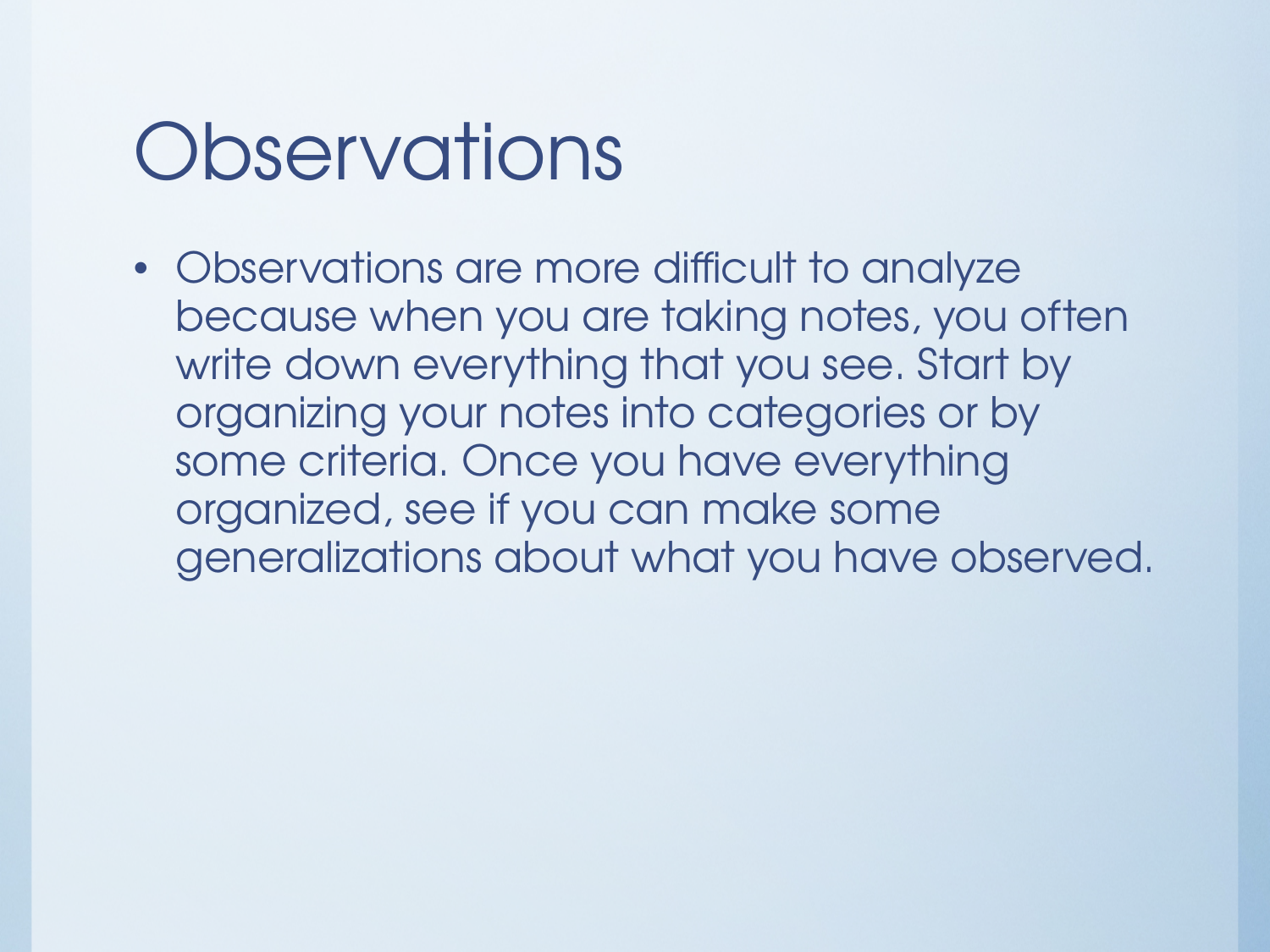

# Observations
Observations are more difficult to analyze because when you are taking notes, you often write down everything that you see. Start by organizing your notes into categories or by some criteria. Once you have everything organized, see if you can make some generalizations about what you have observed.